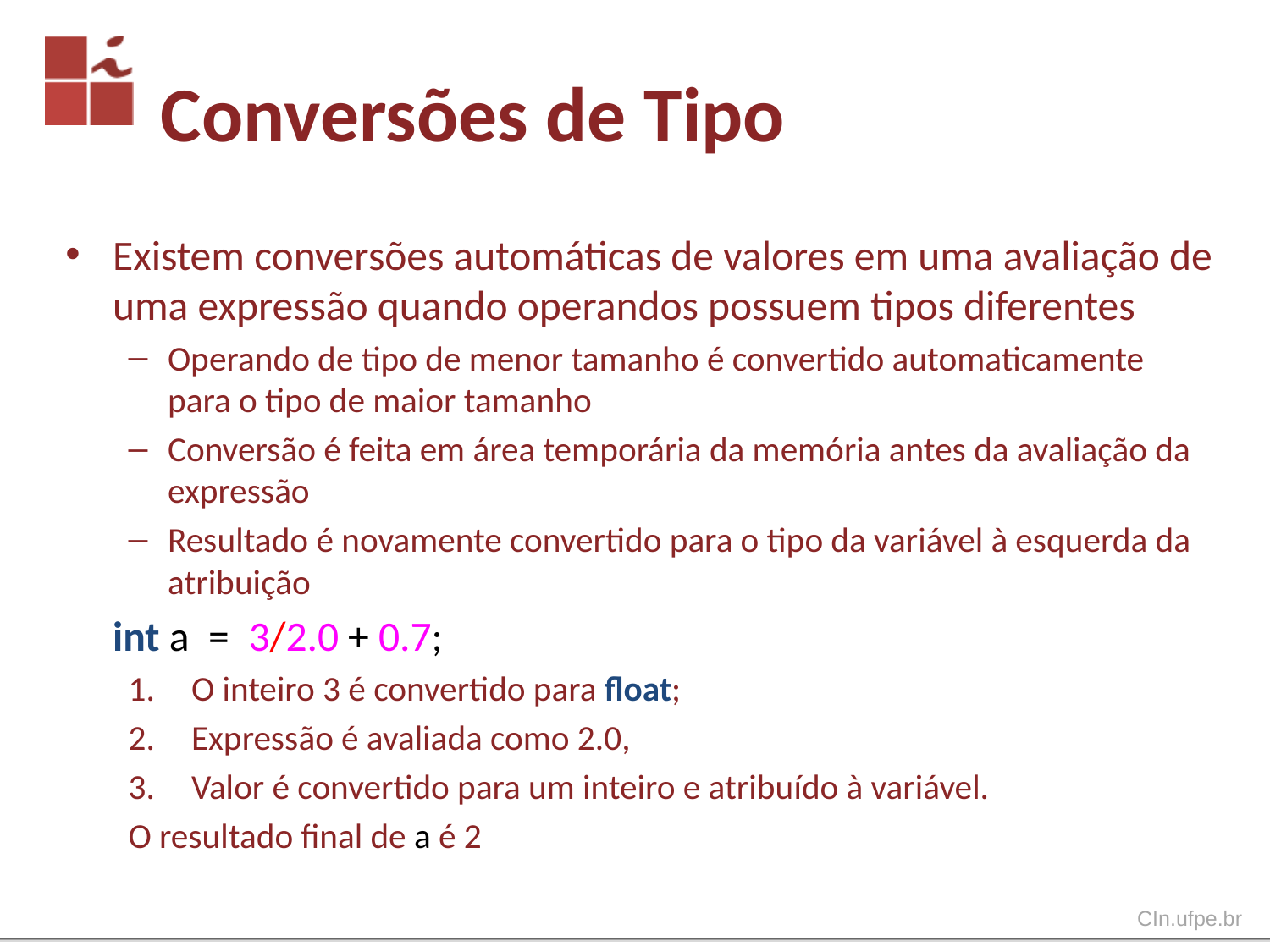

# Conversões de Tipo
Existem conversões automáticas de valores em uma avaliação de uma expressão quando operandos possuem tipos diferentes
Operando de tipo de menor tamanho é convertido automaticamente para o tipo de maior tamanho
Conversão é feita em área temporária da memória antes da avaliação da expressão
Resultado é novamente convertido para o tipo da variável à esquerda da atribuição
	int a  =  3/2.0 + 0.7;
O inteiro 3 é convertido para float;
Expressão é avaliada como 2.0,
Valor é convertido para um inteiro e atribuído à variável.
O resultado final de a é 2